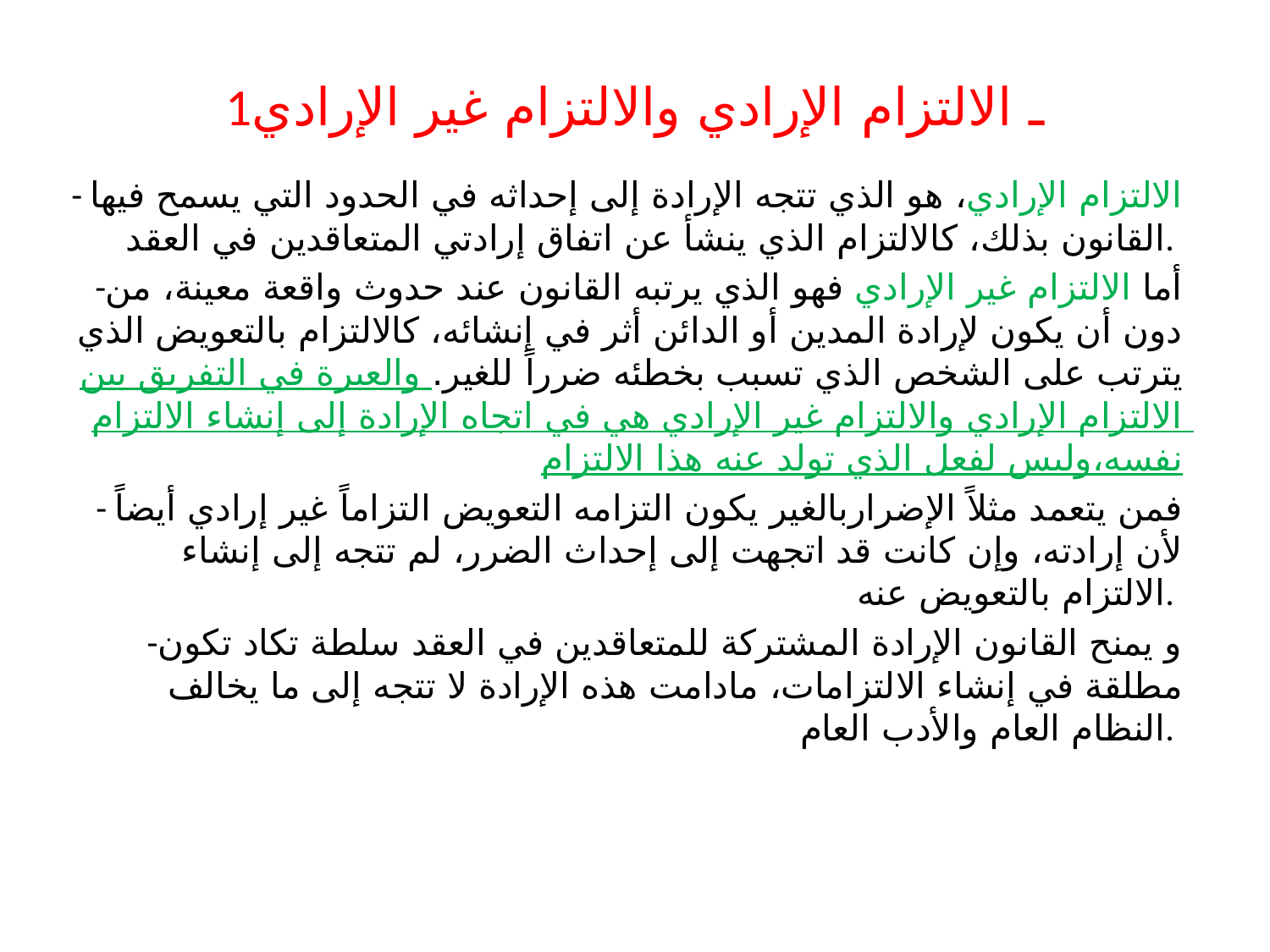

# 1ـ الالتزام الإرادي والالتزام غير الإرادي
- الالتزام الإرادي، هو الذي تتجه الإرادة إلى إحداثه في الحدود التي يسمح فيها القانون بذلك، كالالتزام الذي ينشأ عن اتفاق إرادتي المتعاقدين في العقد.
-أما الالتزام غير الإرادي فهو الذي يرتبه القانون عند حدوث واقعة معينة، من دون أن يكون لإرادة المدين أو الدائن أثر في إنشائه، كالالتزام بالتعويض الذي يترتب على الشخص الذي تسبب بخطئه ضرراً للغير. والعبرة في التفريق بين الالتزام الإرادي والالتزام غير الإرادي هي في اتجاه الإرادة إلى إنشاء الالتزام نفسه،وليس لفعل الذي تولد عنه هذا الالتزام
- فمن يتعمد مثلاً الإضراربالغير يكون التزامه التعويض التزاماً غير إرادي أيضاً لأن إرادته، وإن كانت قد اتجهت إلى إحداث الضرر، لم تتجه إلى إنشاء الالتزام بالتعويض عنه.
-و يمنح القانون الإرادة المشتركة للمتعاقدين في العقد سلطة تكاد تكون مطلقة في إنشاء الالتزامات، مادامت هذه الإرادة لا تتجه إلى ما يخالف النظام العام والأدب العام.